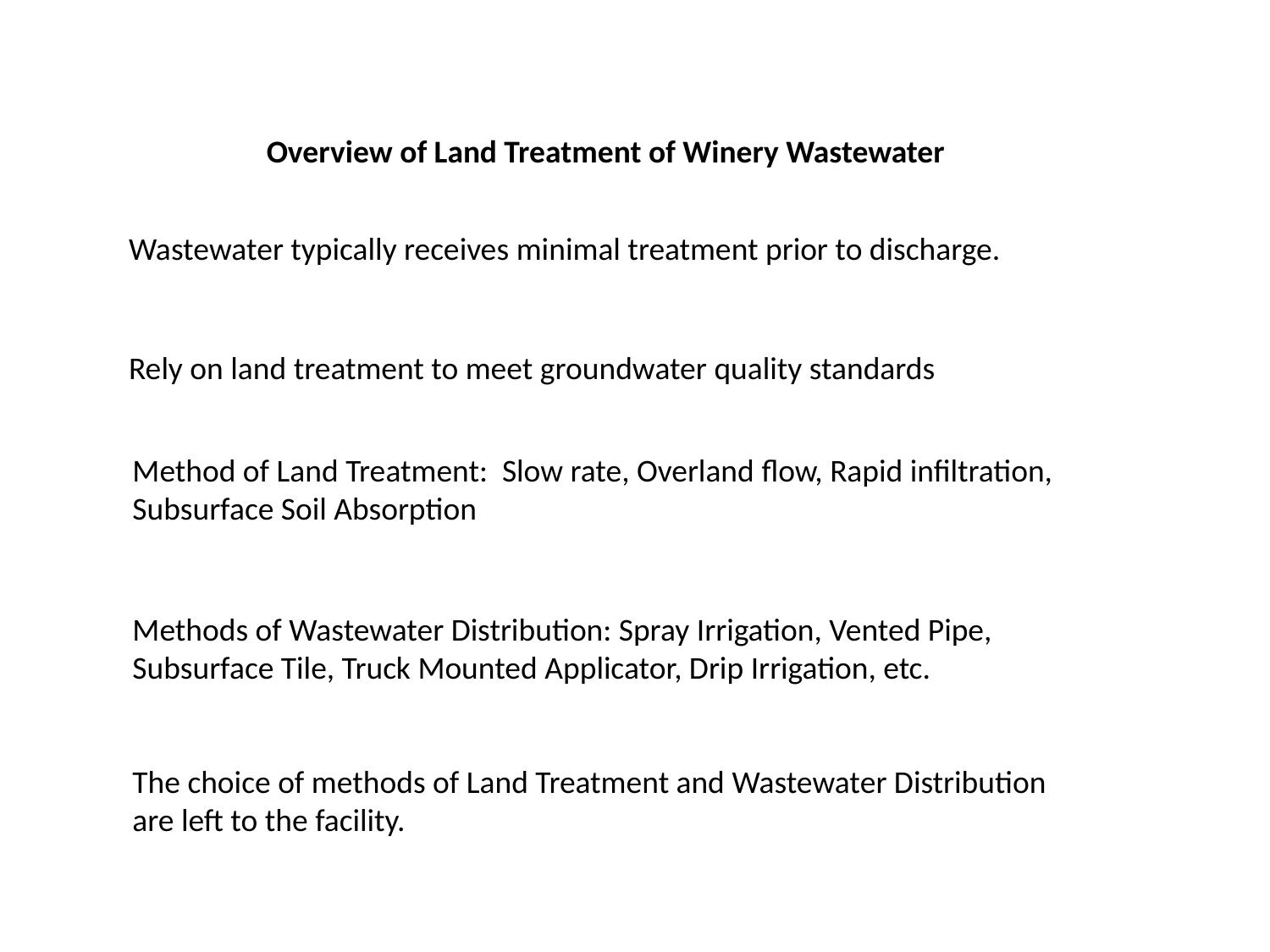

Overview of Land Treatment of Winery Wastewater
Wastewater typically receives minimal treatment prior to discharge.
Rely on land treatment to meet groundwater quality standards
Method of Land Treatment:  Slow rate, Overland flow, Rapid infiltration, Subsurface Soil Absorption
Methods of Wastewater Distribution: Spray Irrigation, Vented Pipe, Subsurface Tile, Truck Mounted Applicator, Drip Irrigation, etc.

The choice of methods of Land Treatment and Wastewater Distribution are left to the facility.